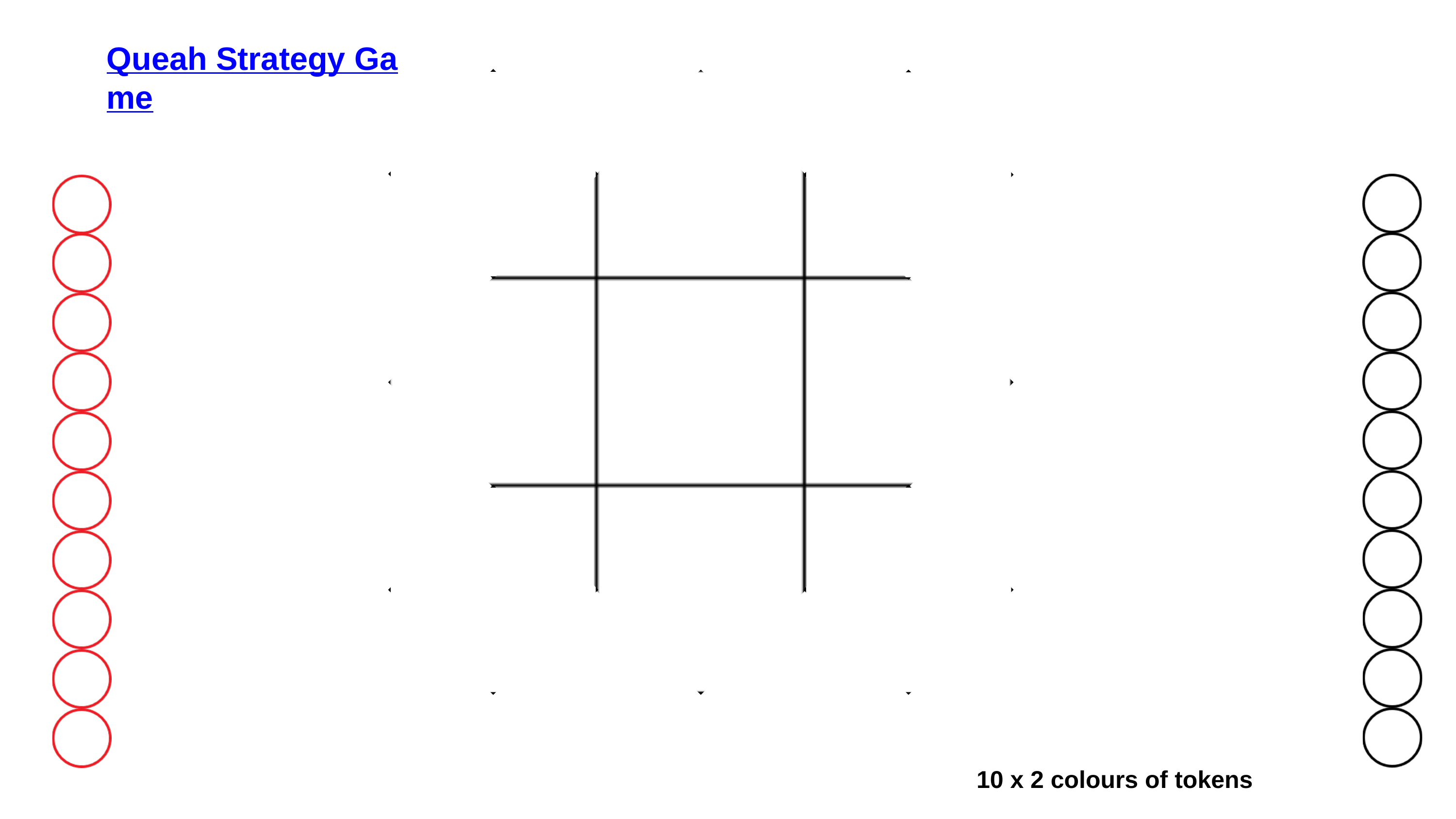

Queah Strategy Game

10 x 2 colours of tokens